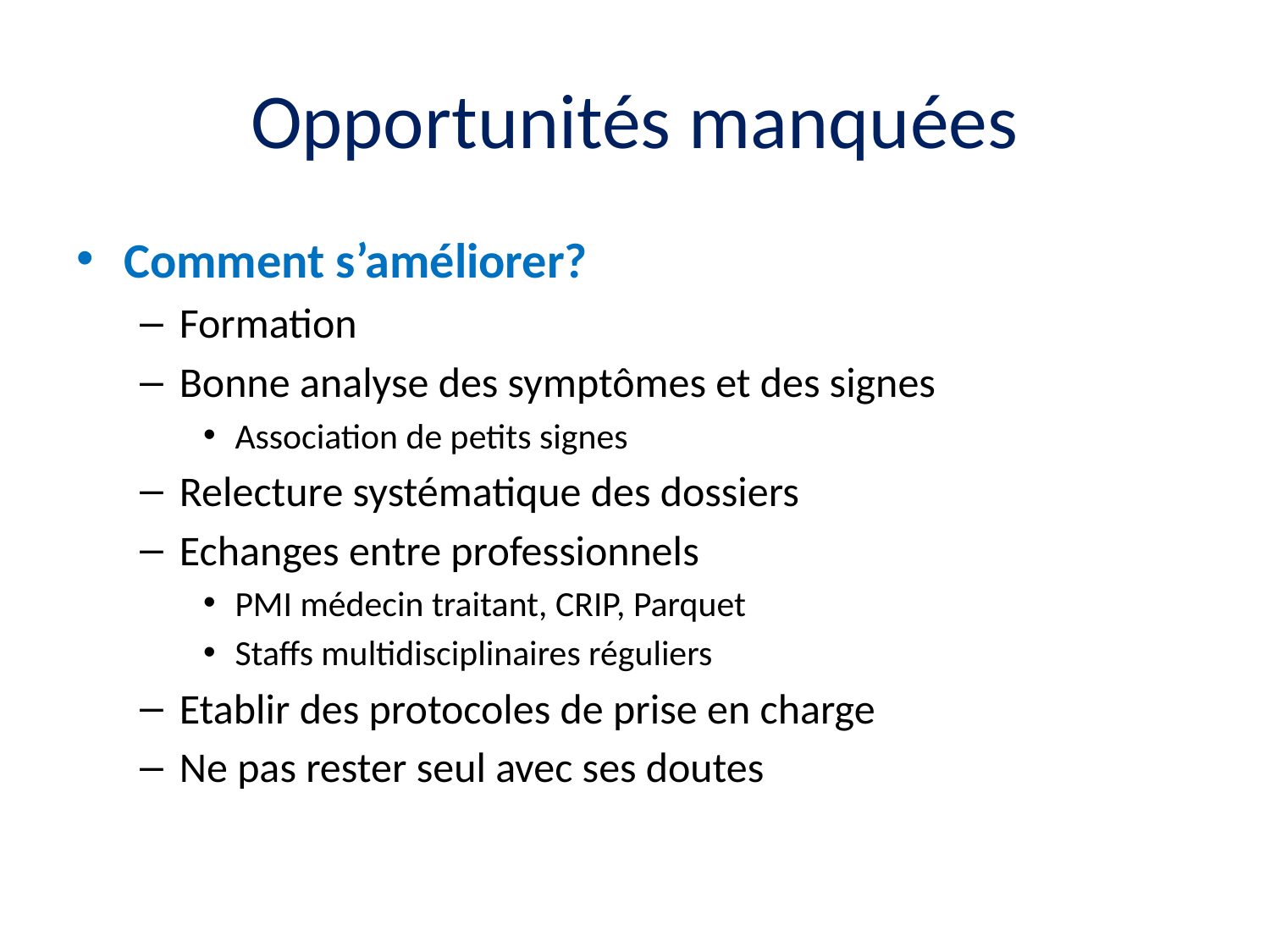

# Opportunités manquées
Comment s’améliorer?
Formation
Bonne analyse des symptômes et des signes
Association de petits signes
Relecture systématique des dossiers
Echanges entre professionnels
PMI médecin traitant, CRIP, Parquet
Staffs multidisciplinaires réguliers
Etablir des protocoles de prise en charge
Ne pas rester seul avec ses doutes